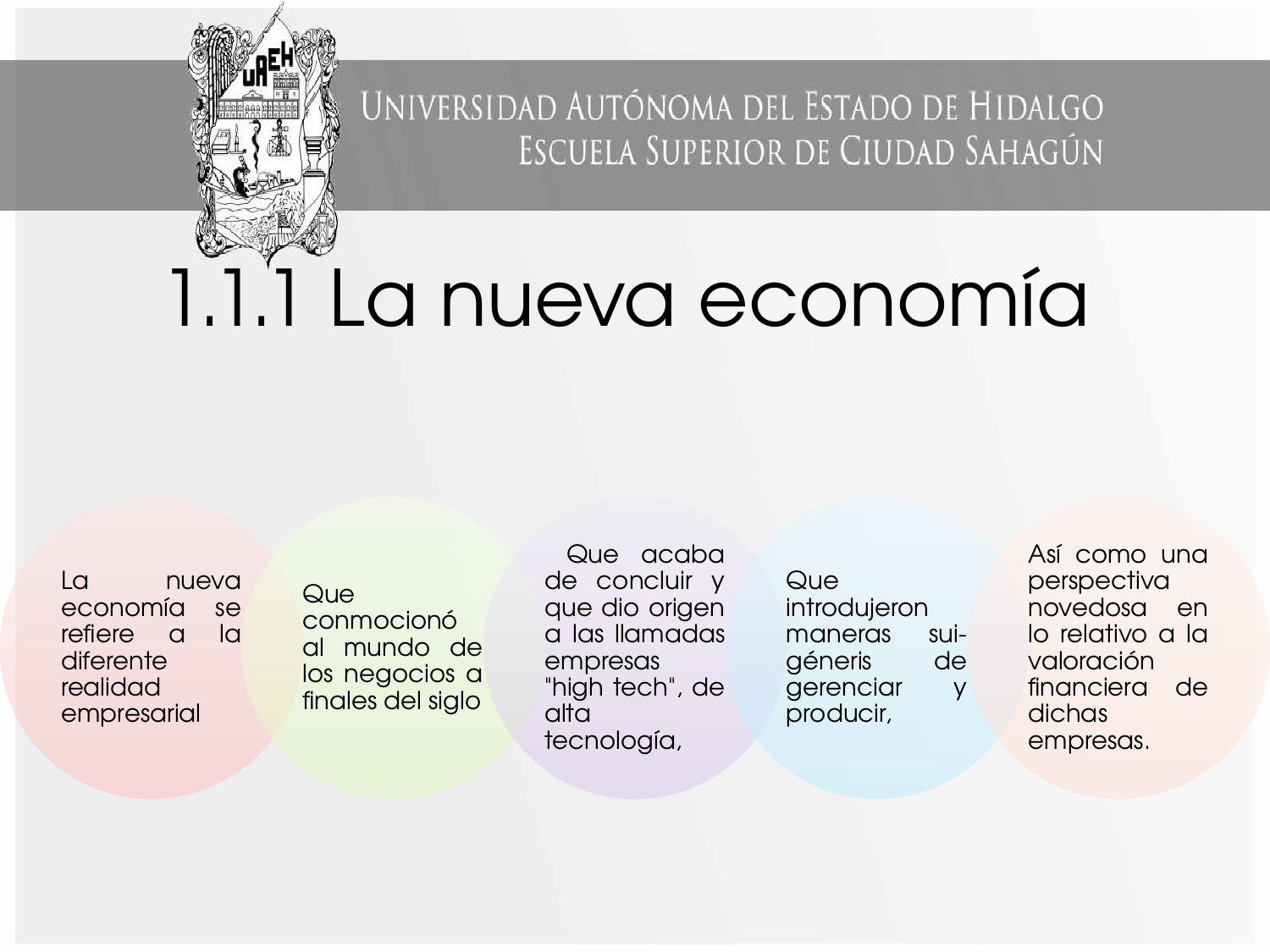

# 1.1.1 La nueva economía
La nueva economía se refiere a la diferente realidad empresarial
Que conmocionó al mundo de los negocios a finales del siglo
 Que acaba de concluir y que dio origen a las llamadas empresas "high tech", de alta tecnología,
Que introdujeron maneras sui-géneris de gerenciar y producir,
Así como una perspectiva novedosa en lo relativo a la valoración financiera de dichas empresas.